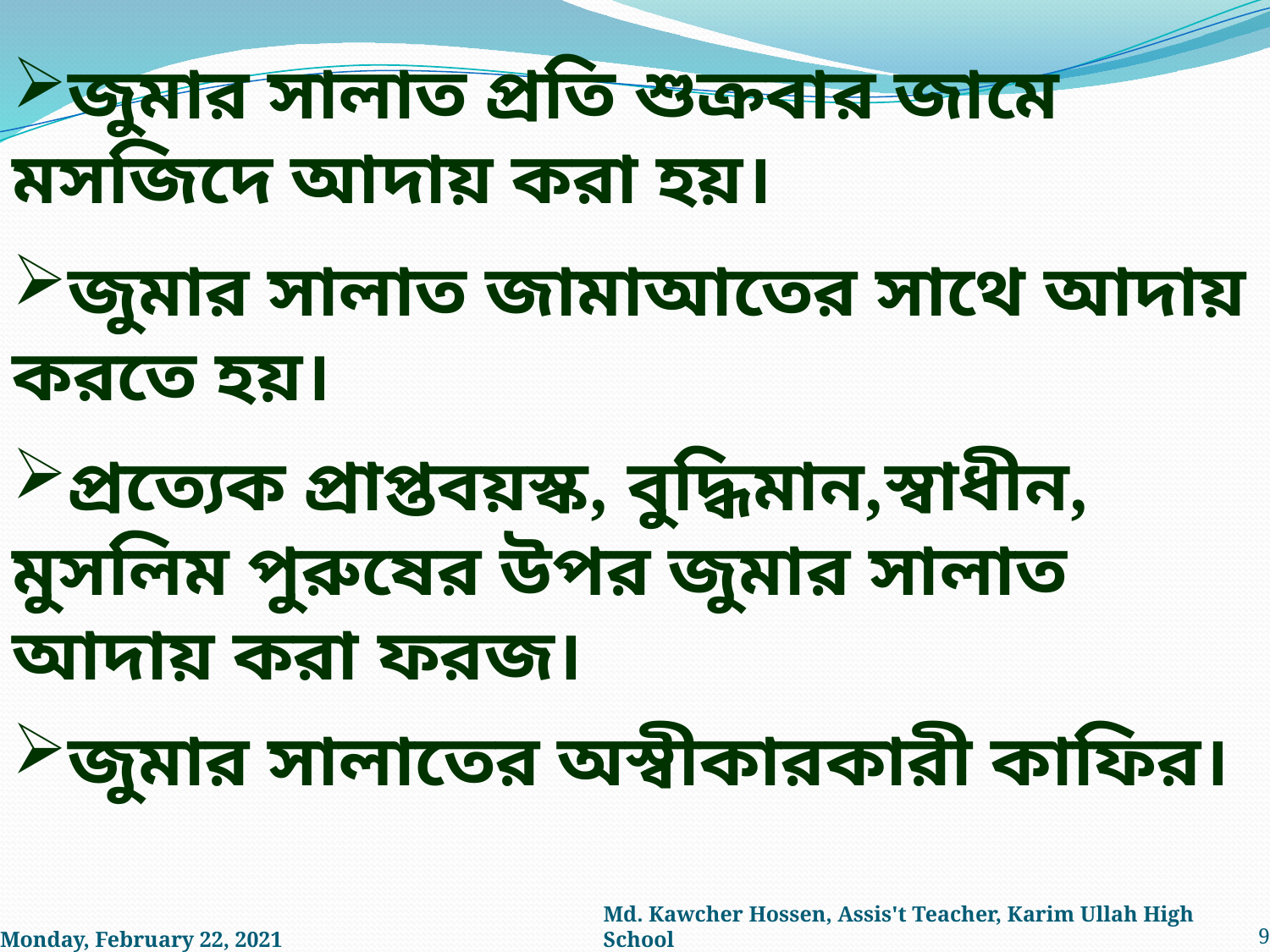

জুমার সালাত প্রতি শুক্রবার জামে মসজিদে আদায় করা হয়।
জুমার সালাত জামাআতের সাথে আদায় করতে হয়।
প্রত্যেক প্রাপ্তবয়স্ক, বুদ্ধিমান,স্বাধীন, মুসলিম পুরুষের উপর জুমার সালাত আদায় করা ফরজ।
জুমার সালাতের অস্বীকারকারী কাফির।
Monday, February 22, 2021
Md. Kawcher Hossen, Assis't Teacher, Karim Ullah High School
9